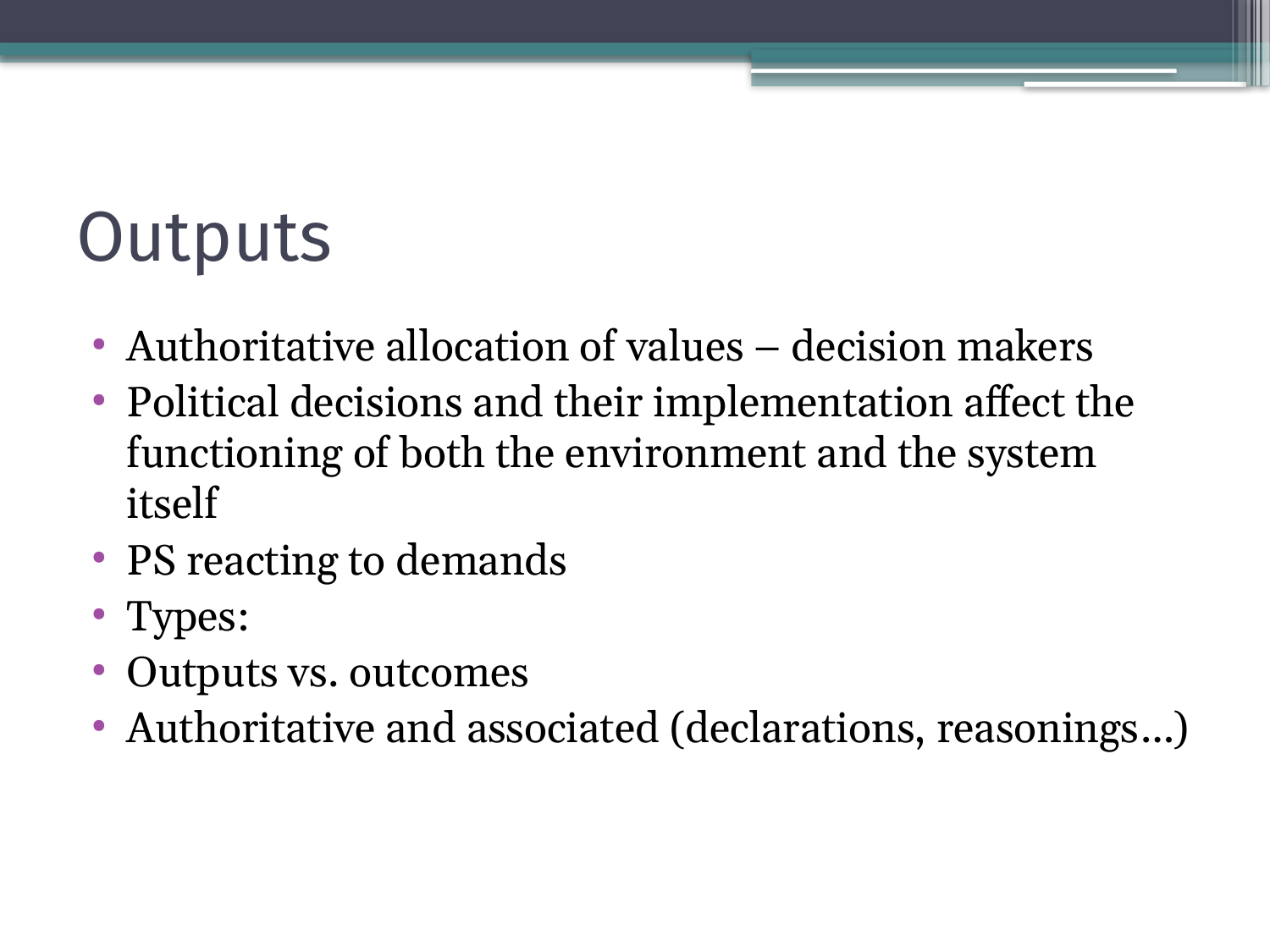

# Outputs
Authoritative allocation of values – decision makers
Political decisions and their implementation affect the functioning of both the environment and the system itself
PS reacting to demands
Types:
Outputs vs. outcomes
Authoritative and associated (declarations, reasonings…)